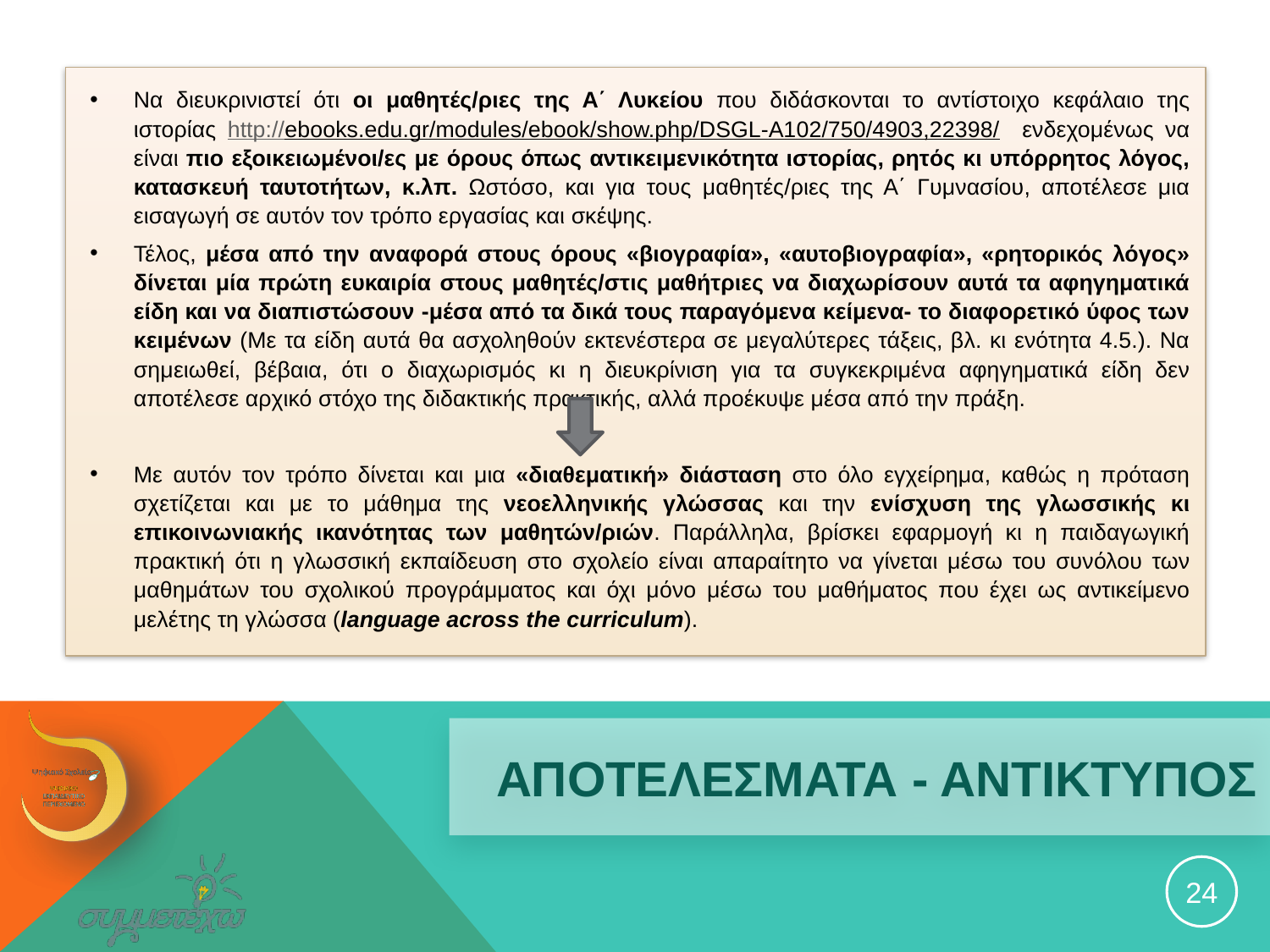

Να διευκρινιστεί ότι οι μαθητές/ριες της Α΄ Λυκείου που διδάσκονται το αντίστοιχο κεφάλαιο της ιστορίας http://ebooks.edu.gr/modules/ebook/show.php/DSGL-A102/750/4903,22398/  ενδεχομένως να είναι πιο εξοικειωμένοι/ες με όρους όπως αντικειμενικότητα ιστορίας, ρητός κι υπόρρητος λόγος, κατασκευή ταυτοτήτων, κ.λπ. Ωστόσο, και για τους μαθητές/ριες της Α΄ Γυμνασίου, αποτέλεσε μια εισαγωγή σε αυτόν τον τρόπο εργασίας και σκέψης.
Τέλος, μέσα από την αναφορά στους όρους «βιογραφία», «αυτοβιογραφία», «ρητορικός λόγος» δίνεται μία πρώτη ευκαιρία στους μαθητές/στις μαθήτριες να διαχωρίσουν αυτά τα αφηγηματικά είδη και να διαπιστώσουν -μέσα από τα δικά τους παραγόμενα κείμενα- το διαφορετικό ύφος των κειμένων (Με τα είδη αυτά θα ασχοληθούν εκτενέστερα σε μεγαλύτερες τάξεις, βλ. κι ενότητα 4.5.). Να σημειωθεί, βέβαια, ότι ο διαχωρισμός κι η διευκρίνιση για τα συγκεκριμένα αφηγηματικά είδη δεν αποτέλεσε αρχικό στόχο της διδακτικής πρακτικής, αλλά προέκυψε μέσα από την πράξη.

Με αυτόν τον τρόπο δίνεται και μια «διαθεματική» διάσταση στο όλο εγχείρημα, καθώς η πρόταση σχετίζεται και με το μάθημα της νεοελληνικής γλώσσας και την ενίσχυση της γλωσσικής κι επικοινωνιακής ικανότητας των μαθητών/ριών. Παράλληλα, βρίσκει εφαρμογή κι η παιδαγωγική πρακτική ότι η γλωσσική εκπαίδευση στο σχολείο είναι απαραίτητο να γίνεται μέσω του συνόλου των μαθημάτων του σχολικού προγράμματος και όχι μόνο μέσω του μαθήματος που έχει ως αντικείμενο μελέτης τη γλώσσα (language across the curriculum).

# ΑΠΟΤΕΛΕΣΜΑΤΑ - ΑΝΤΙΚΤΥΠΟΣ
24